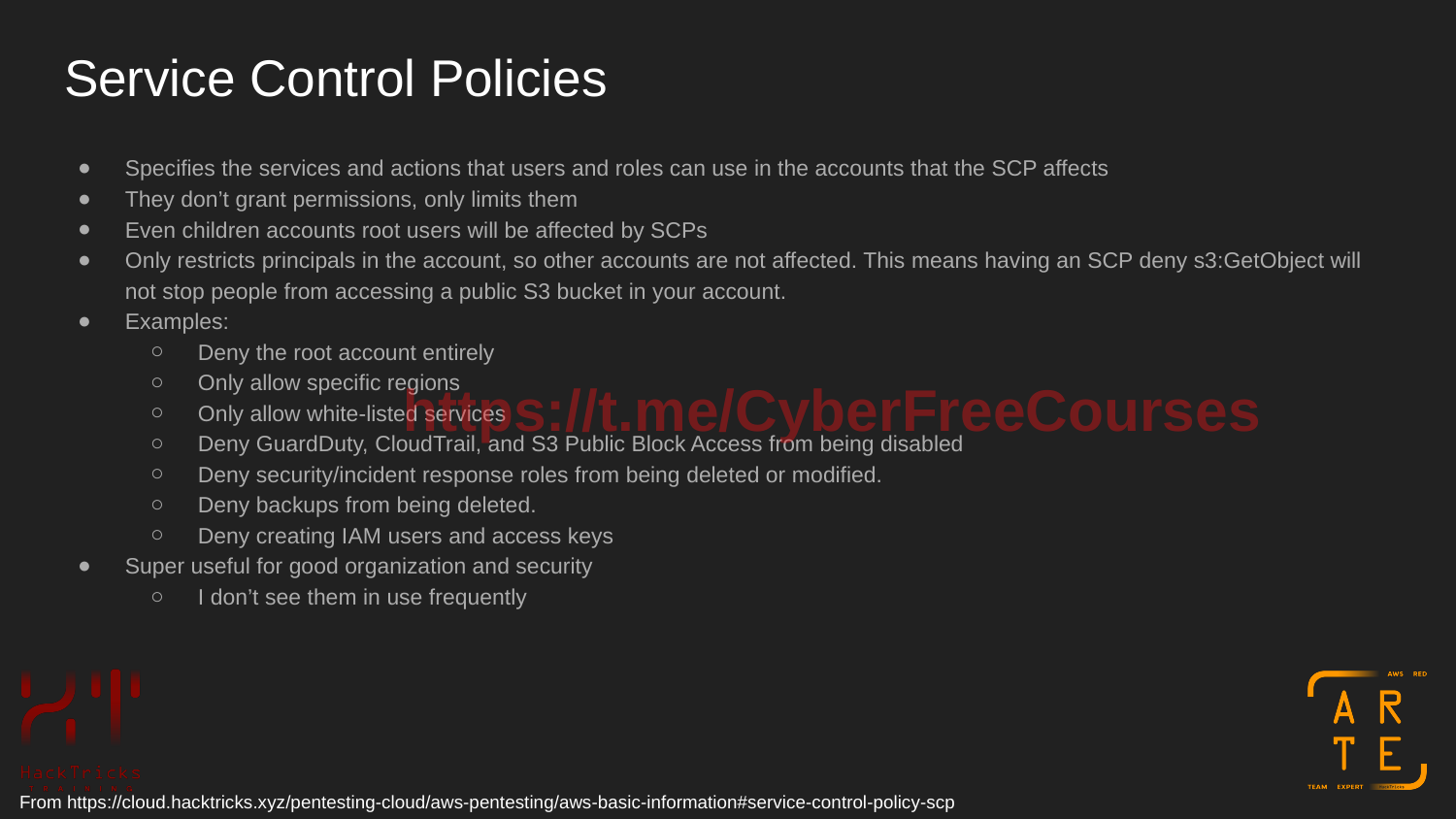

# Service Control Policies
Specifies the services and actions that users and roles can use in the accounts that the SCP affects
They don’t grant permissions, only limits them
Even children accounts root users will be affected by SCPs
Only restricts principals in the account, so other accounts are not affected. This means having an SCP deny s3:GetObject will not stop people from accessing a public S3 bucket in your account.
Examples:
Deny the root account entirely
Only allow specific regions
Only allow white-listed services
Deny GuardDuty, CloudTrail, and S3 Public Block Access from being disabled
Deny security/incident response roles from being deleted or modified.
Deny backups from being deleted.
Deny creating IAM users and access keys
Super useful for good organization and security
I don’t see them in use frequently

https://t.me/CyberFreeCourses
From https://cloud.hacktricks.xyz/pentesting-cloud/aws-pentesting/aws-basic-information#service-control-policy-scp